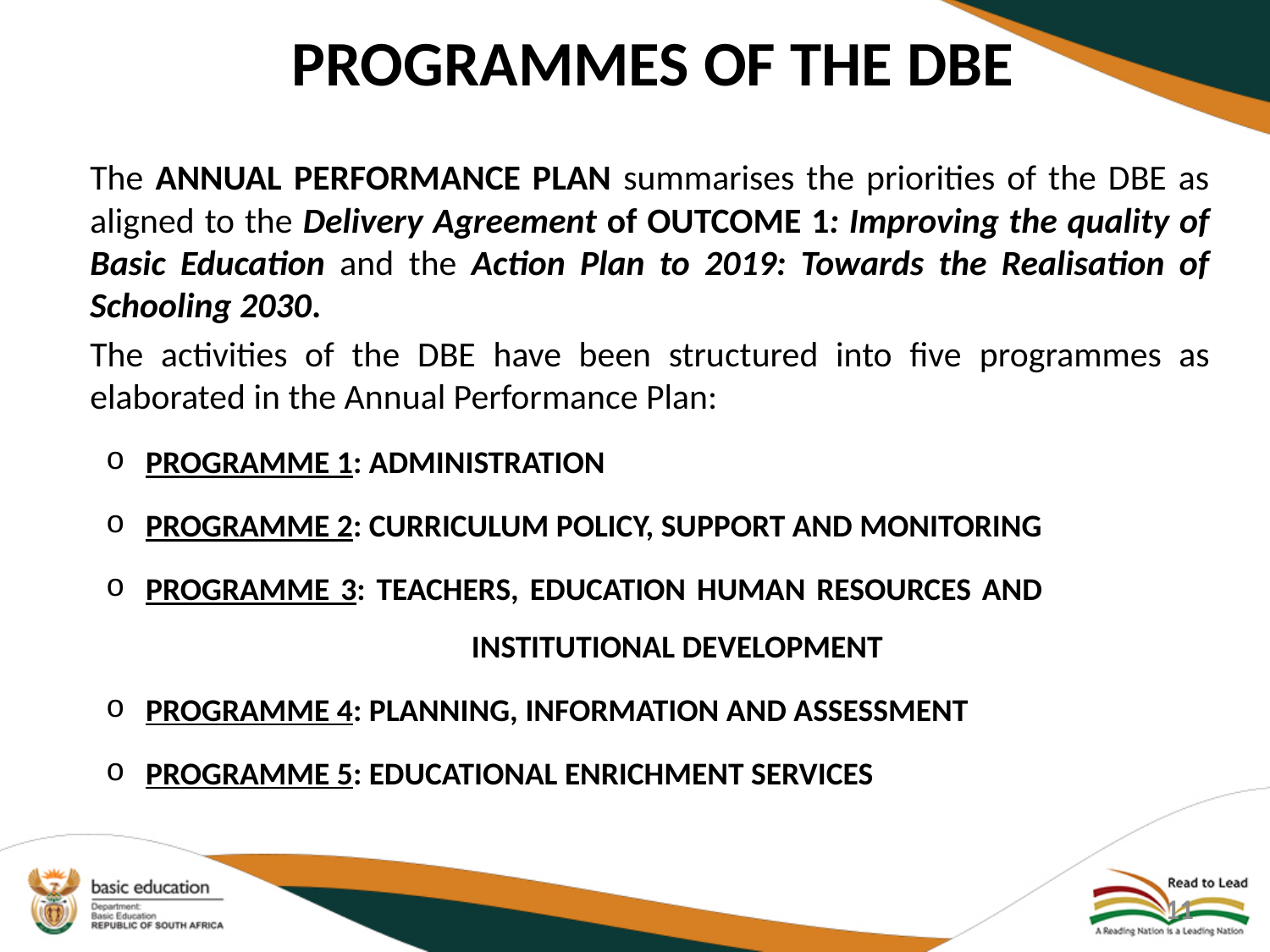

# PROGRAMMES OF THE DBE
	The ANNUAL PERFORMANCE PLAN summarises the priorities of the DBE as aligned to the Delivery Agreement of OUTCOME 1: Improving the quality of Basic Education and the Action Plan to 2019: Towards the Realisation of Schooling 2030.
	The activities of the DBE have been structured into five programmes as elaborated in the Annual Performance Plan:
PROGRAMME 1: ADMINISTRATION
PROGRAMME 2: CURRICULUM POLICY, SUPPORT AND MONITORING
PROGRAMME 3: TEACHERS, EDUCATION HUMAN RESOURCES AND 		   		          INSTITUTIONAL DEVELOPMENT
PROGRAMME 4: PLANNING, INFORMATION AND ASSESSMENT
PROGRAMME 5: EDUCATIONAL ENRICHMENT SERVICES

11